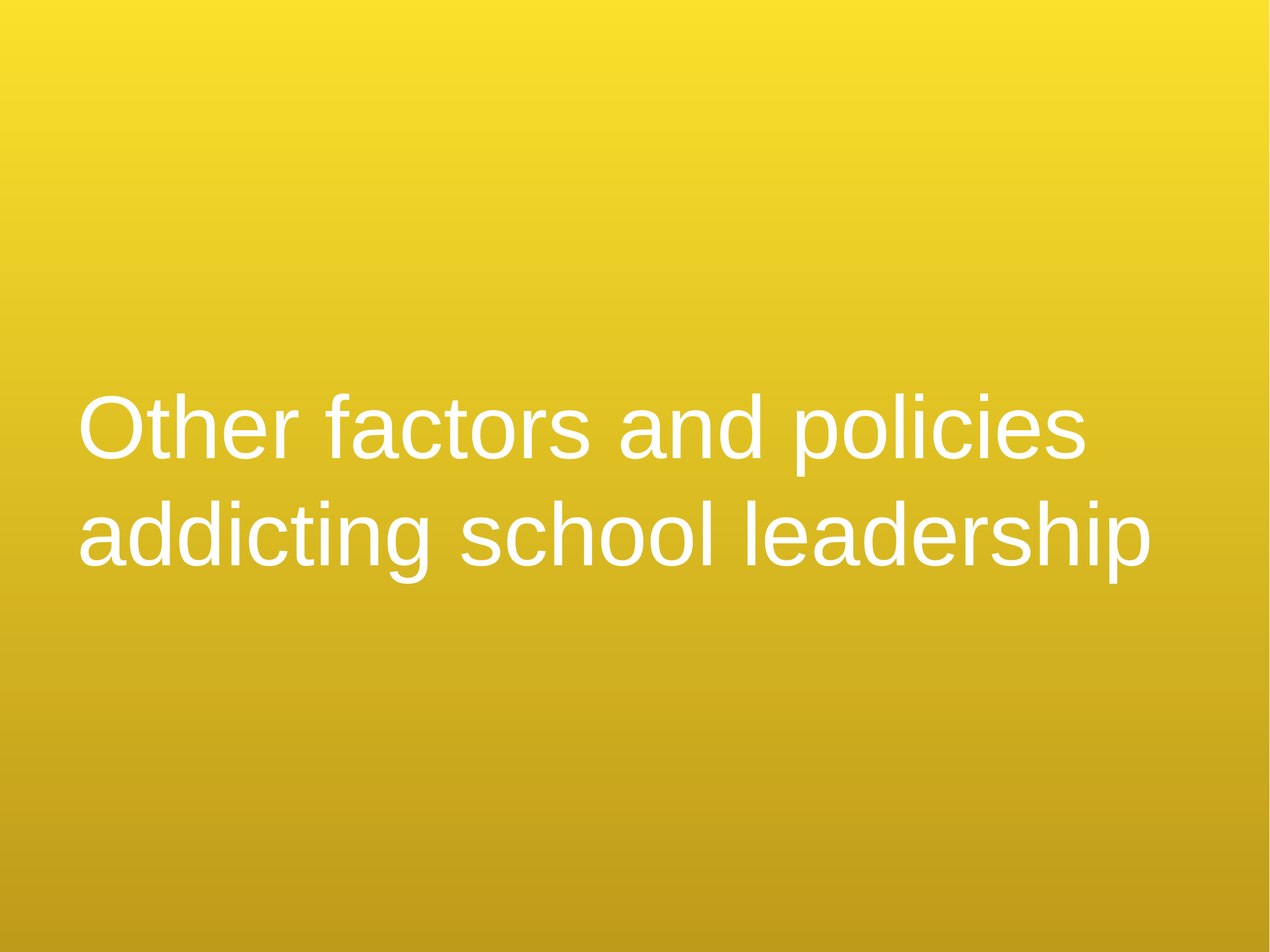

# Other factors and policies addicting school leadership